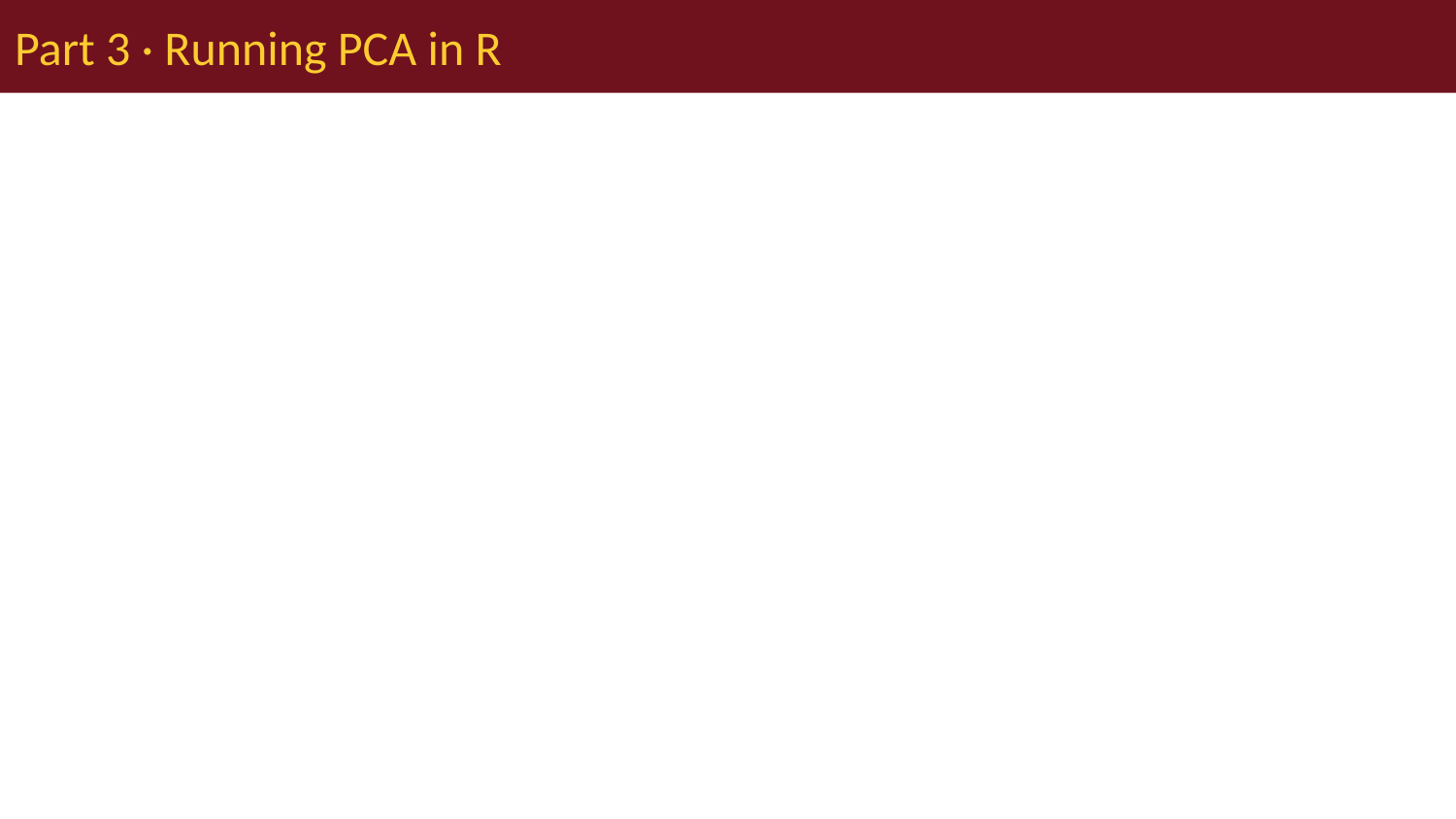

# Part 3 · Running PCA in R